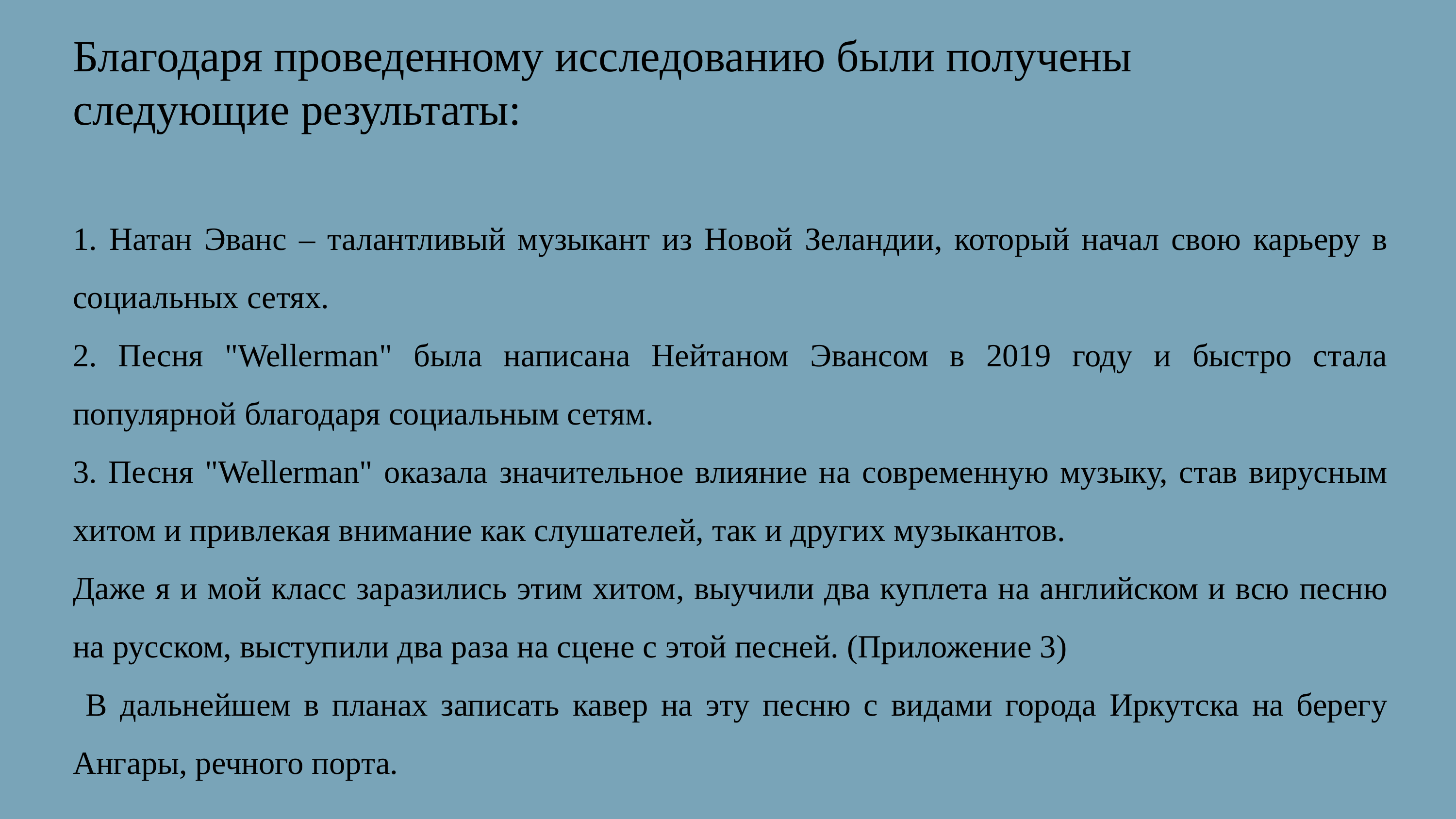

Благодаря проведенному исследованию были получены следующие результаты:

1. Натан Эванс – талантливый музыкант из Новой Зеландии, который начал свою карьеру в социальных сетях.
2. Песня "Wellerman" была написана Нейтаном Эвансом в 2019 году и быстро стала популярной благодаря социальным сетям.
3. Песня "Wellerman" оказала значительное влияние на современную музыку, став вирусным хитом и привлекая внимание как слушателей, так и других музыкантов.
Даже я и мой класс заразились этим хитом, выучили два куплета на английском и всю песню на русском, выступили два раза на сцене с этой песней. (Приложение 3)
 В дальнейшем в планах записать кавер на эту песню с видами города Иркутска на берегу Ангары, речного порта.